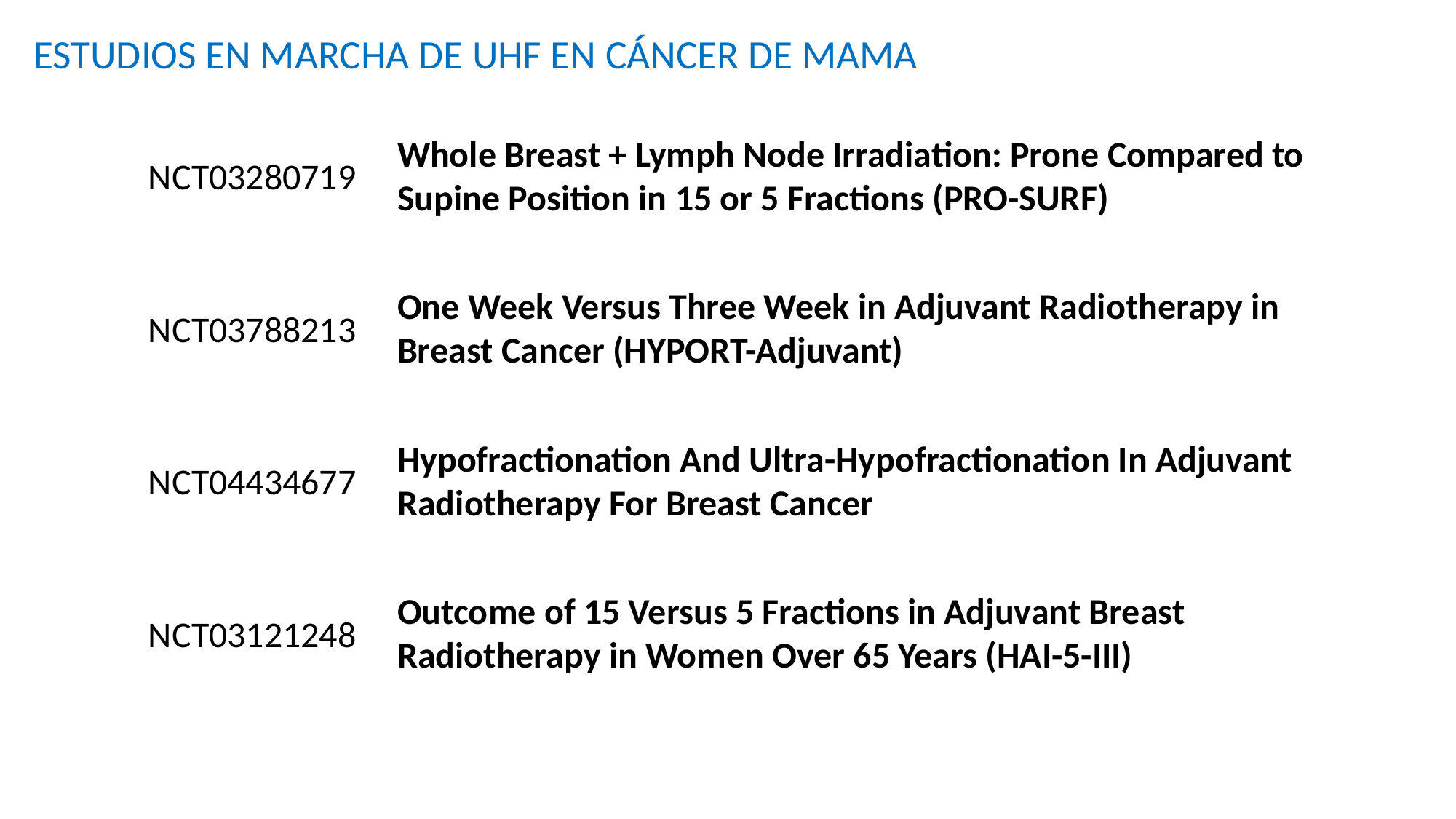

ESTUDIOS EN MARCHA DE UHF EN CÁNCER DE MAMA
Whole Breast + Lymph Node Irradiation: Prone Compared to Supine Position in 15 or 5 Fractions (PRO-SURF)
NCT03280719
One Week Versus Three Week in Adjuvant Radiotherapy in Breast Cancer (HYPORT-Adjuvant)
NCT03788213
Hypofractionation And Ultra-Hypofractionation In Adjuvant Radiotherapy For Breast Cancer
NCT04434677
Outcome of 15 Versus 5 Fractions in Adjuvant Breast Radiotherapy in Women Over 65 Years (HAI-5-III)
NCT03121248